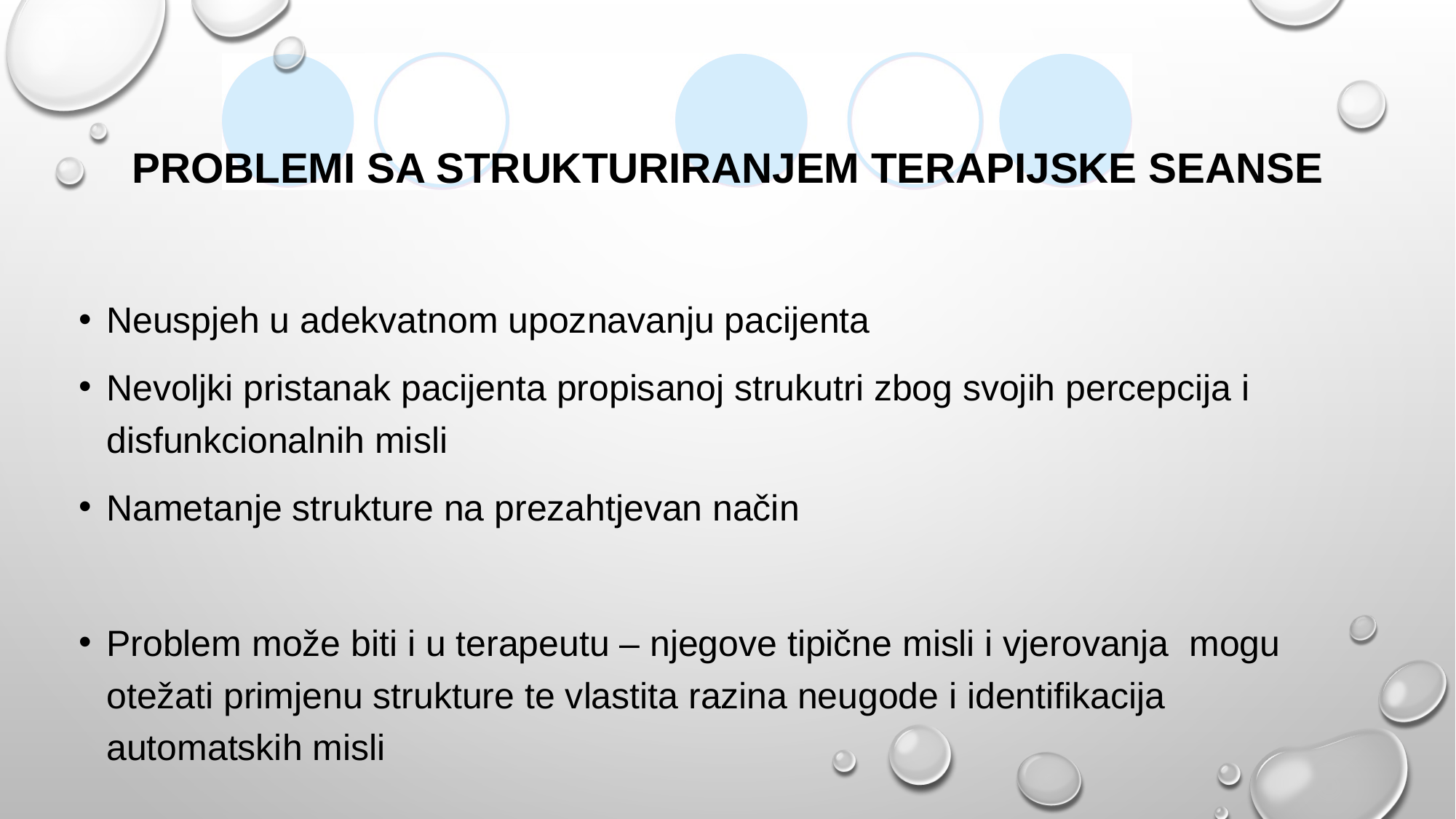

# PROBLEMI SA STRUKTURIRANJEM TERAPIJSKE SEANSE
Neuspjeh u adekvatnom upoznavanju pacijenta
Nevoljki pristanak pacijenta propisanoj strukutri zbog svojih percepcija i disfunkcionalnih misli
Nametanje strukture na prezahtjevan način

Problem može biti i u terapeutu – njegove tipične misli i vjerovanja  mogu otežati primjenu strukture te vlastita razina neugode i identifikacija automatskih misli